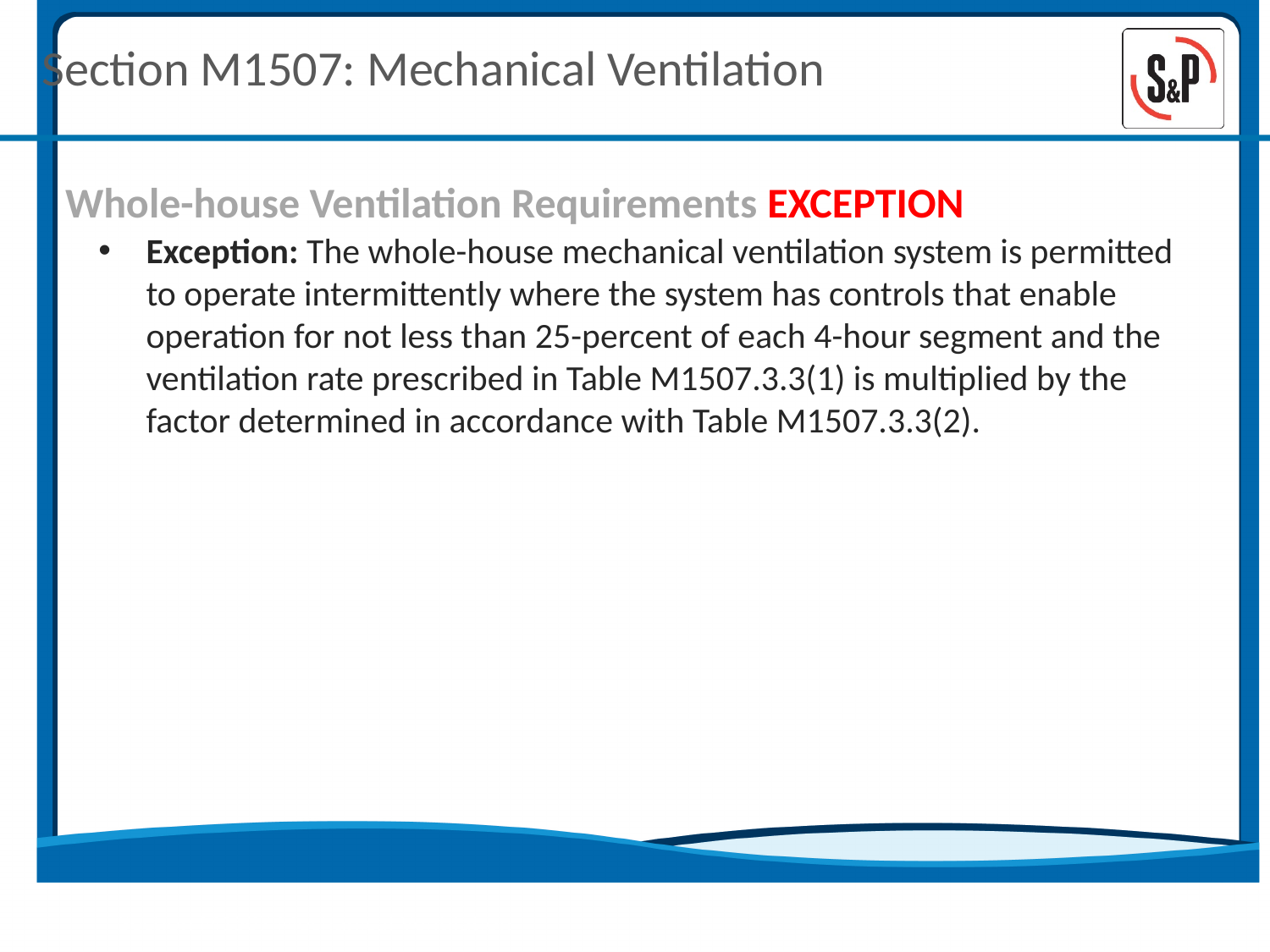

# Section M1507: Mechanical Ventilation
Whole-house Ventilation Requirements EXCEPTION
Exception: The whole-house mechanical ventilation system is permitted to operate intermittently where the system has controls that enable operation for not less than 25-percent of each 4-hour segment and the ventilation rate prescribed in Table M1507.3.3(1) is multiplied by the factor determined in accordance with Table M1507.3.3(2).
Section M1507 Mechanical Ventilation